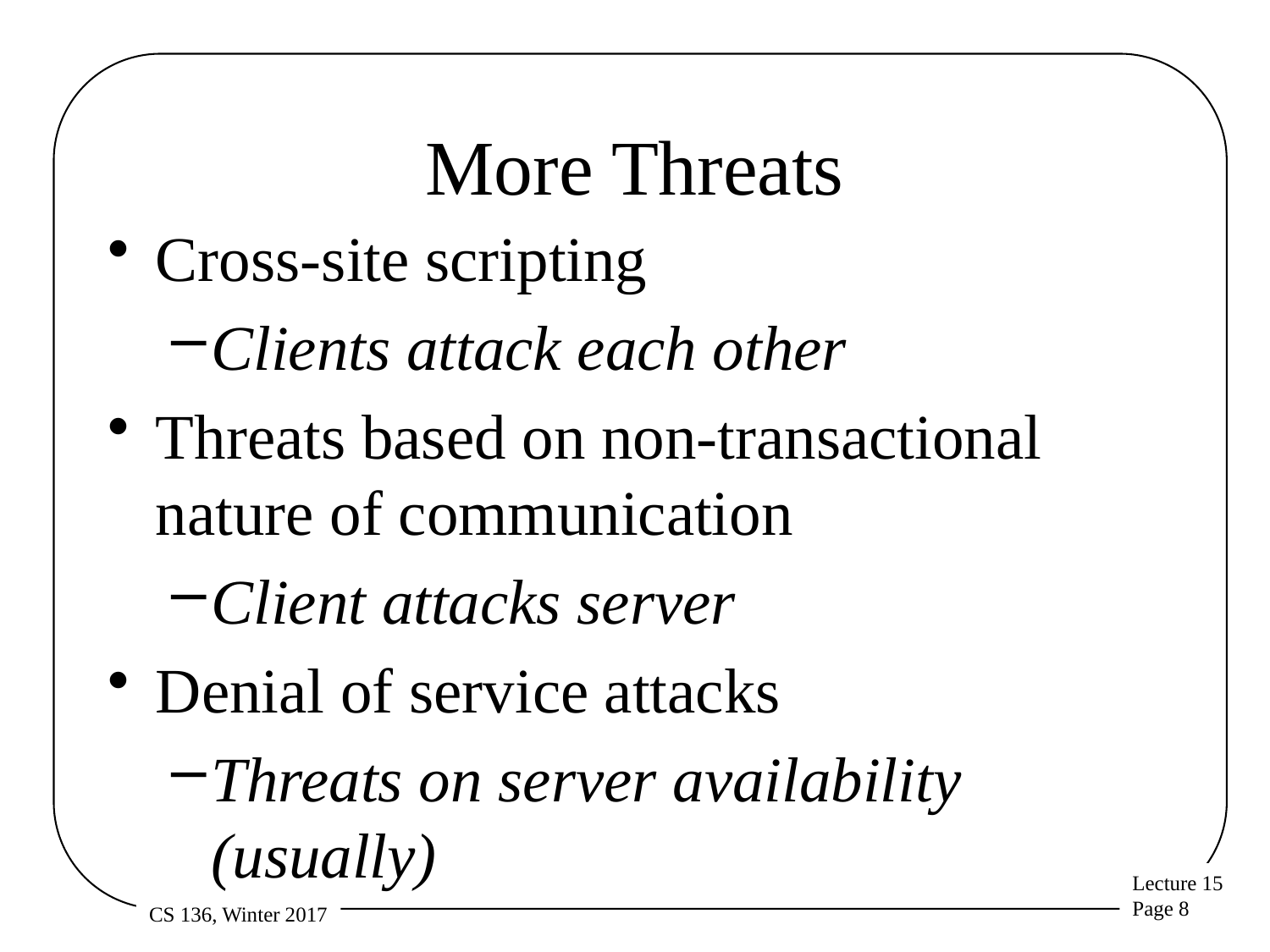

# More Threats
Cross-site scripting
Clients attack each other
Threats based on non-transactional nature of communication
Client attacks server
Denial of service attacks
Threats on server availability (usually)